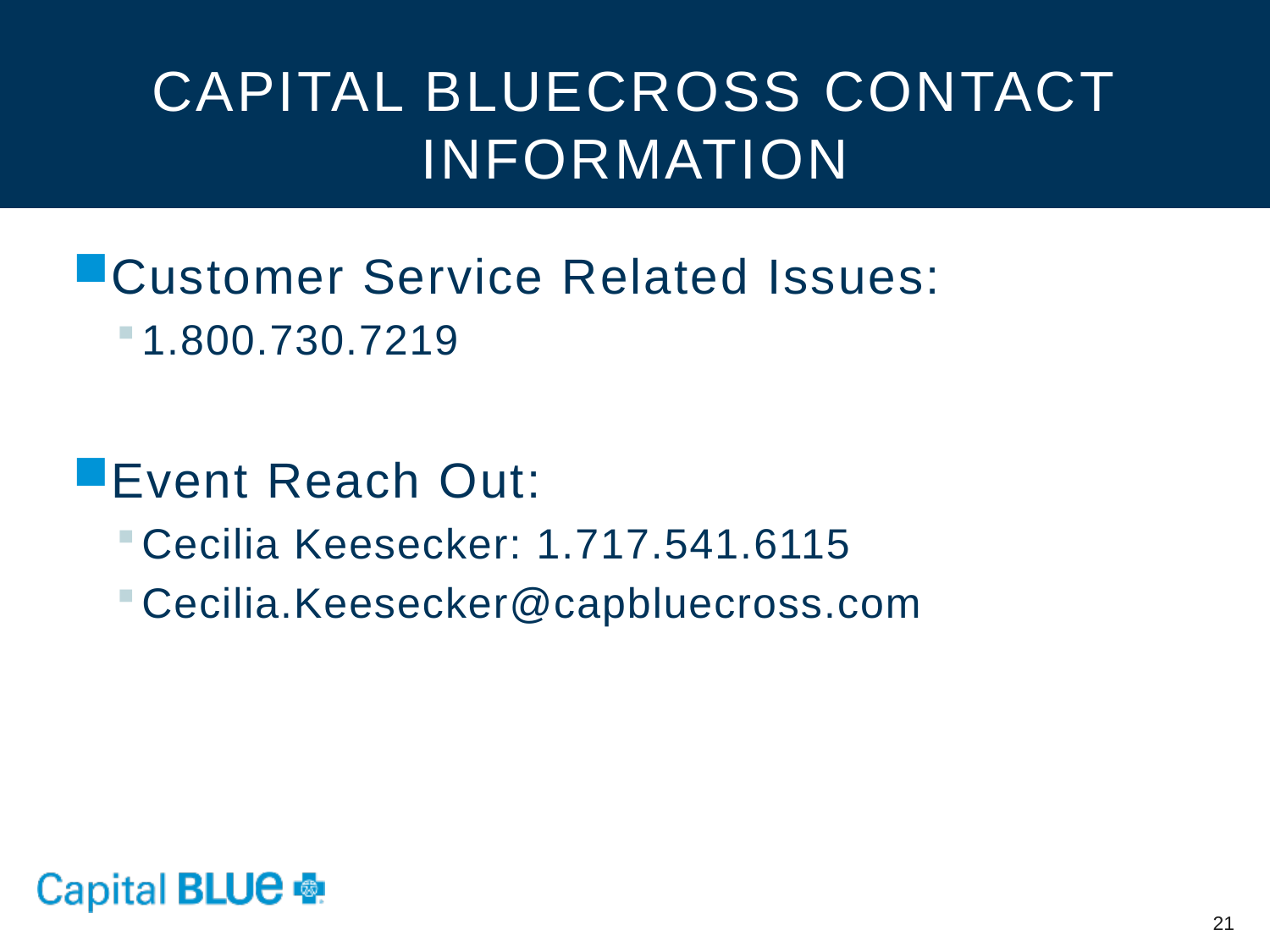

# Capital BlueCross Contact information
Customer Service Related Issues:
1.800.730.7219

Event Reach Out:
Cecilia Keesecker: 1.717.541.6115
Cecilia.Keesecker@capbluecross.com